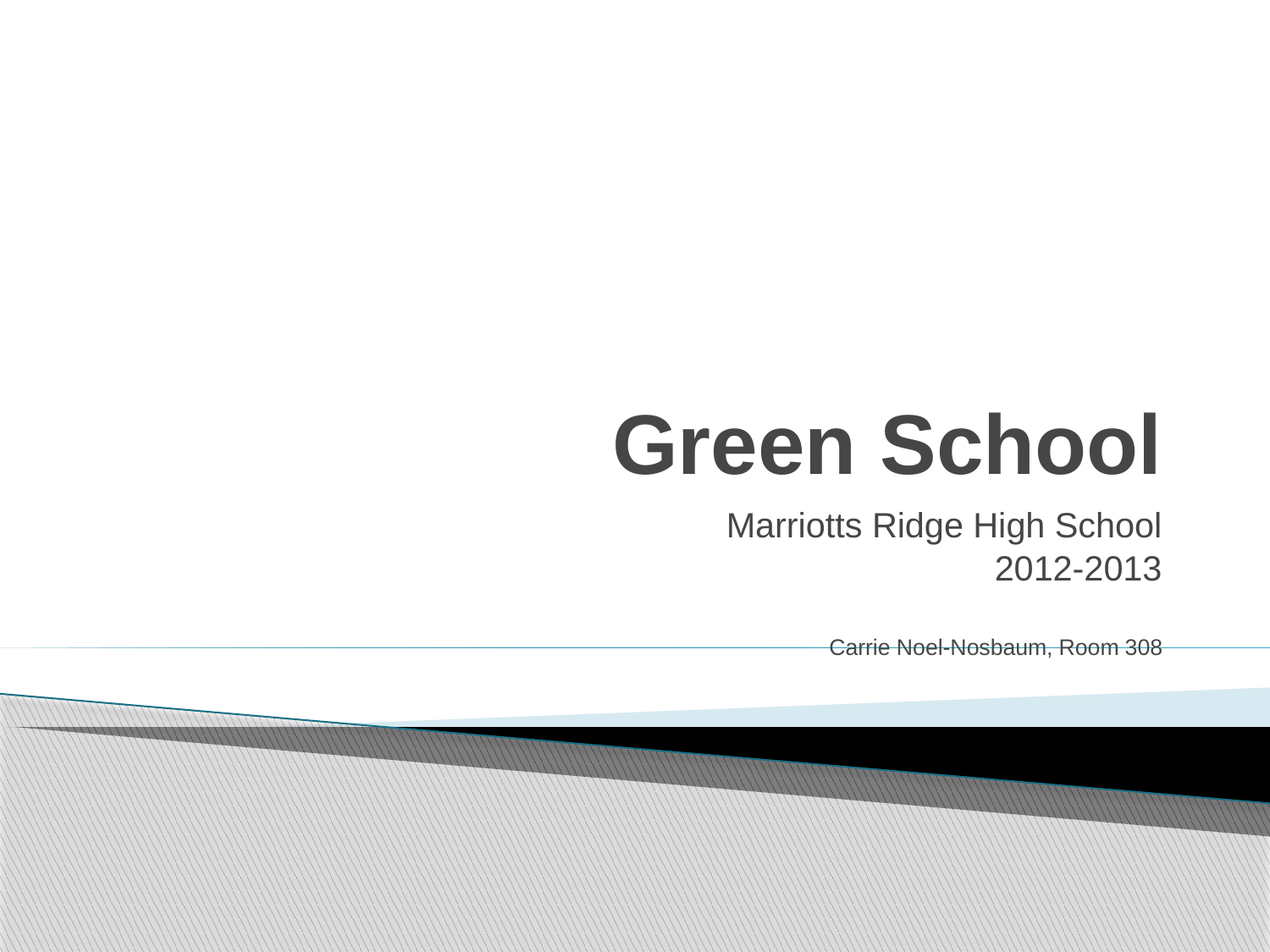

# Green School
Marriotts Ridge High School
2012-2013

Carrie Noel-Nosbaum, Room 308